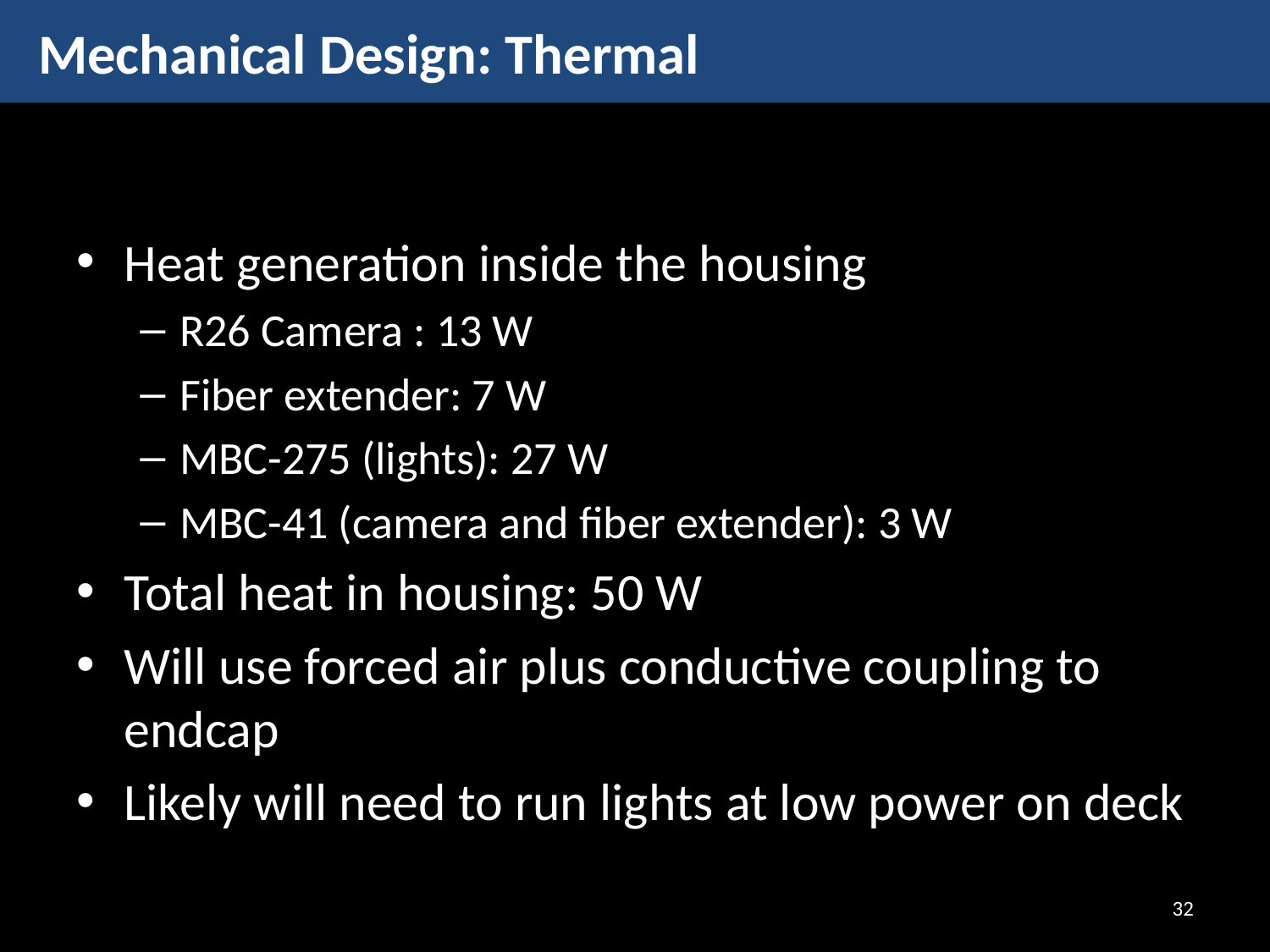

# Mechanical Design: Thermal
Heat generation inside the housing
R26 Camera : 13 W
Fiber extender: 7 W
MBC-275 (lights): 27 W
MBC-41 (camera and fiber extender): 3 W
Total heat in housing: 50 W
Will use forced air plus conductive coupling to endcap
Likely will need to run lights at low power on deck
32